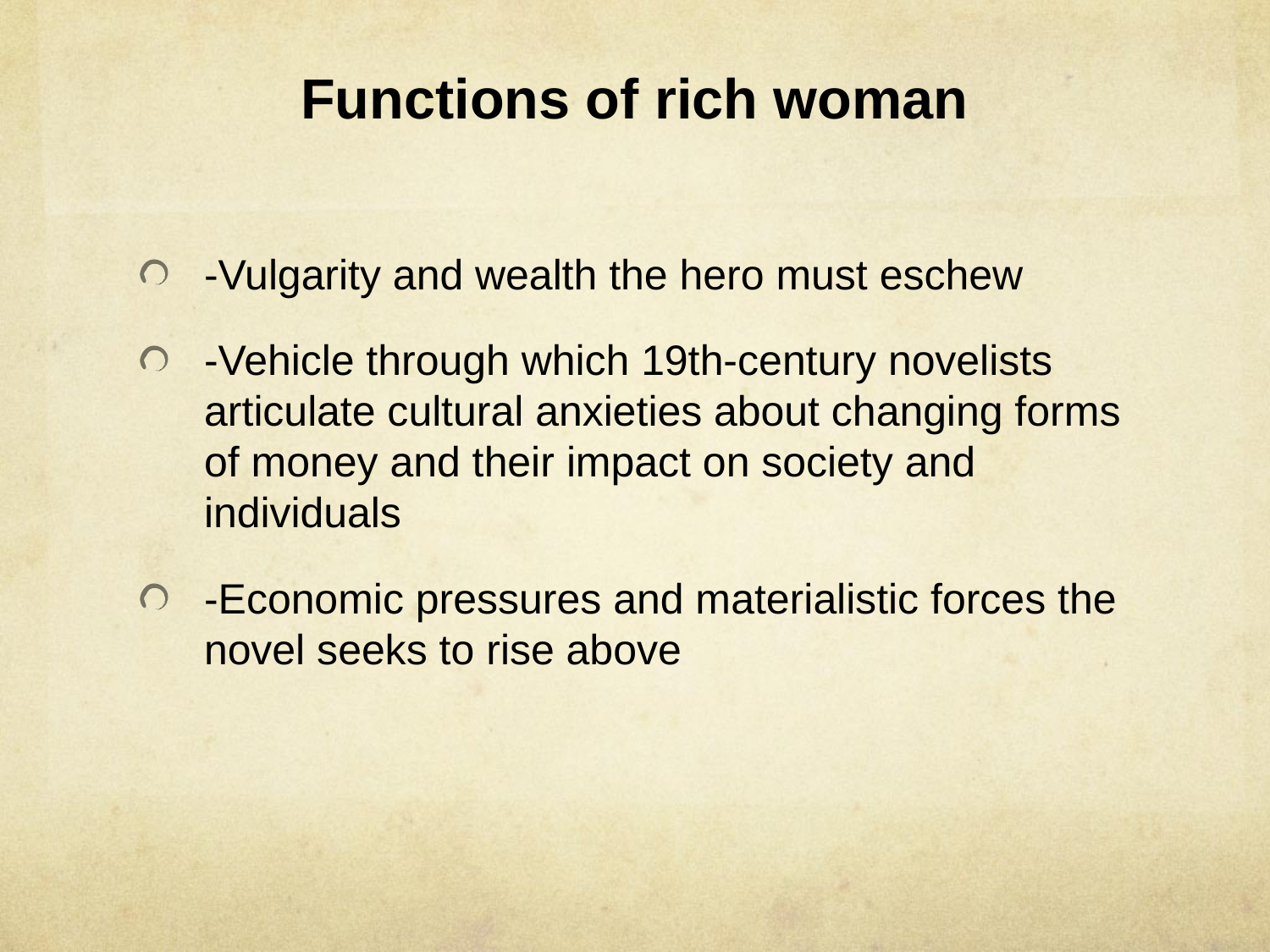

# Functions of rich woman
-Vulgarity and wealth the hero must eschew
-Vehicle through which 19th-century novelists articulate cultural anxieties about changing forms of money and their impact on society and individuals
-Economic pressures and materialistic forces the novel seeks to rise above